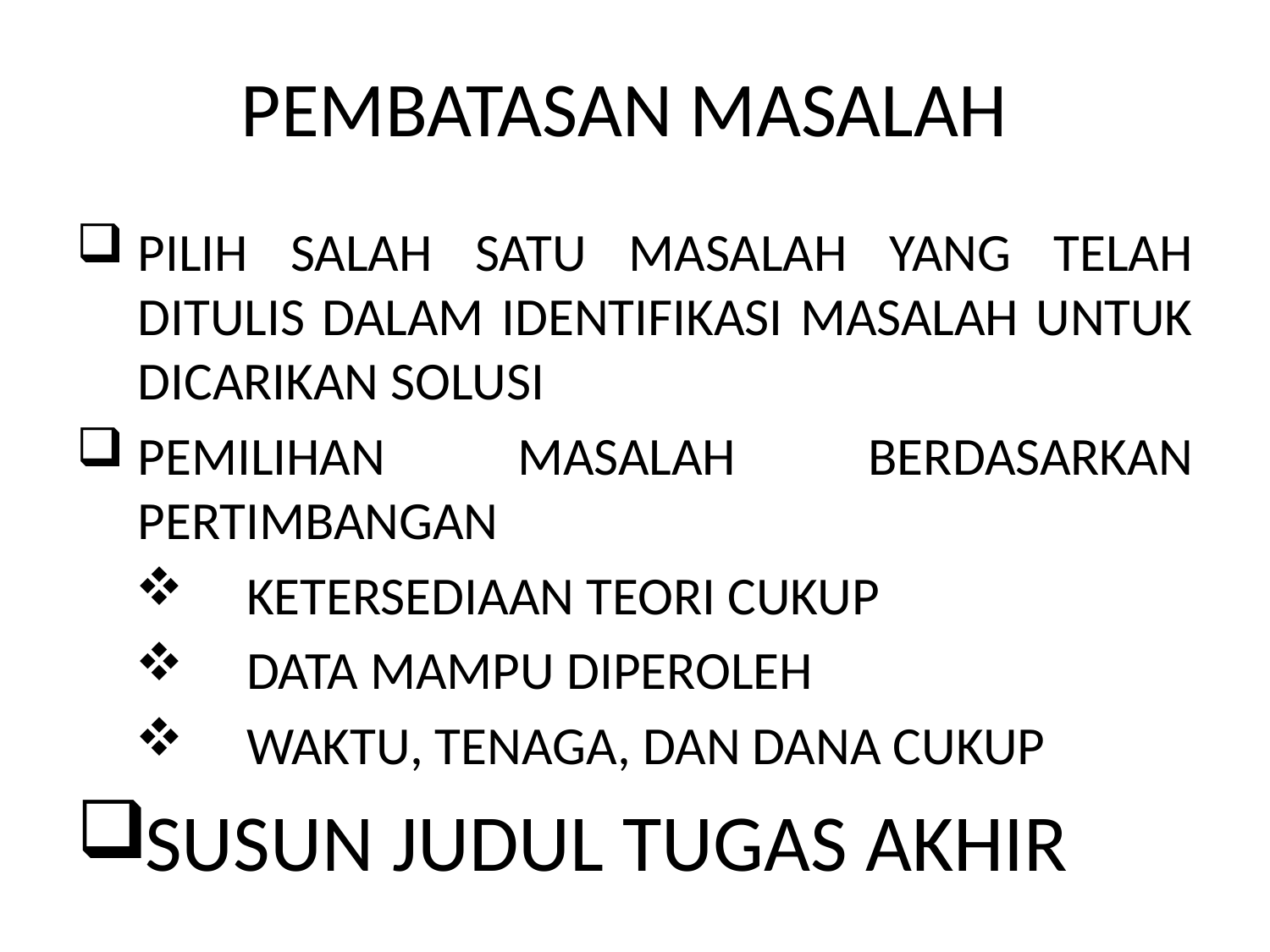

# PEMBATASAN MASALAH
PILIH SALAH SATU MASALAH YANG TELAH DITULIS DALAM IDENTIFIKASI MASALAH UNTUK DICARIKAN SOLUSI
PEMILIHAN MASALAH BERDASARKAN PERTIMBANGAN
 KETERSEDIAAN TEORI CUKUP
 DATA MAMPU DIPEROLEH
 WAKTU, TENAGA, DAN DANA CUKUP
SUSUN JUDUL TUGAS AKHIR